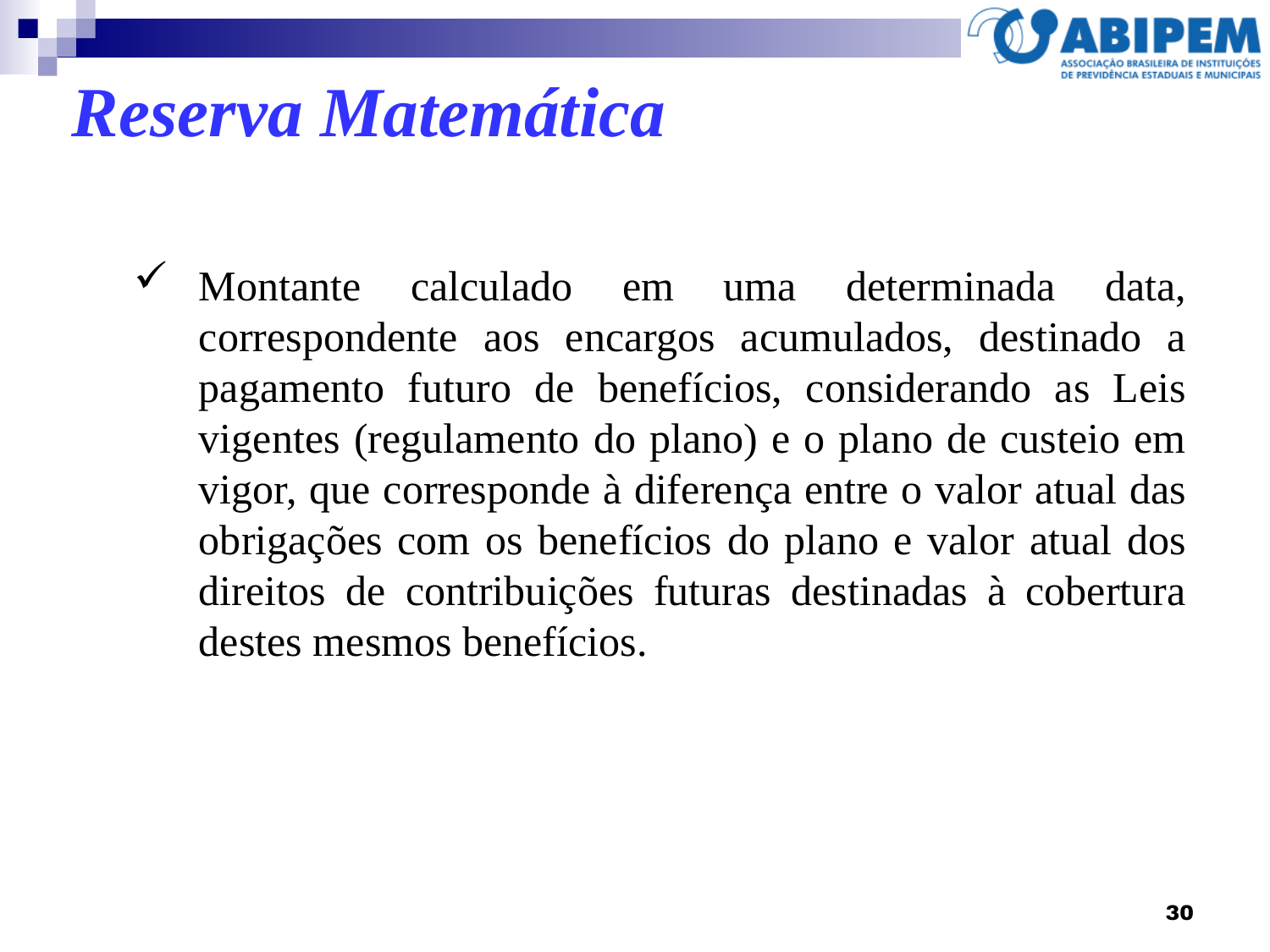

Reserva Matemática

Montante calculado em uma determinada data, correspondente aos encargos acumulados, destinado a pagamento futuro de benefícios, considerando as Leis vigentes (regulamento do plano) e o plano de custeio em vigor, que corresponde à diferença entre o valor atual das obrigações com os benefícios do plano e valor atual dos direitos de contribuições futuras destinadas à cobertura destes mesmos benefícios.

30